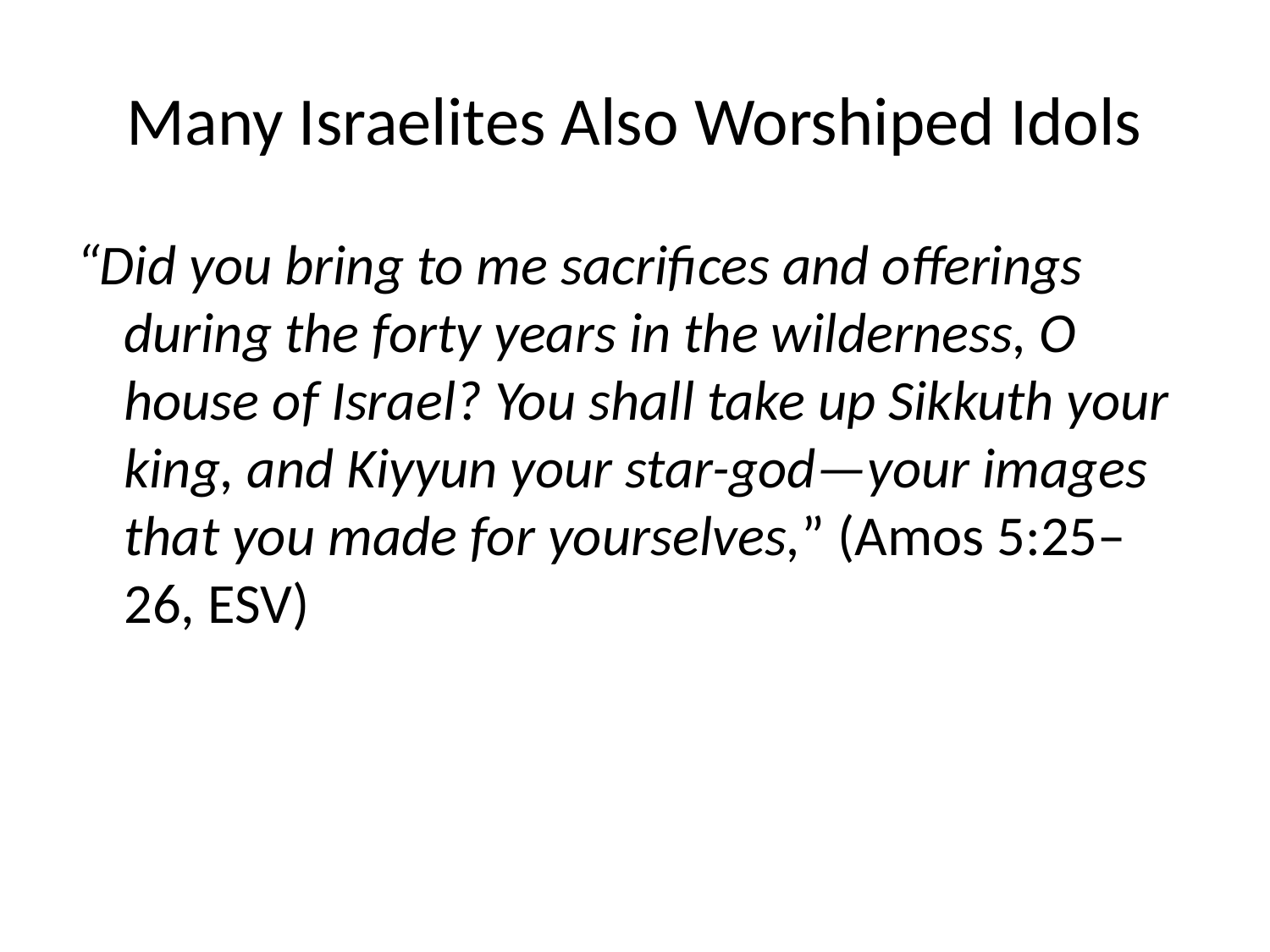

# Many Israelites Also Worshiped Idols
“Did you bring to me sacrifices and offerings during the forty years in the wilderness, O house of Israel? You shall take up Sikkuth your king, and Kiyyun your star-god—your images that you made for yourselves,” (Amos 5:25–26, ESV)